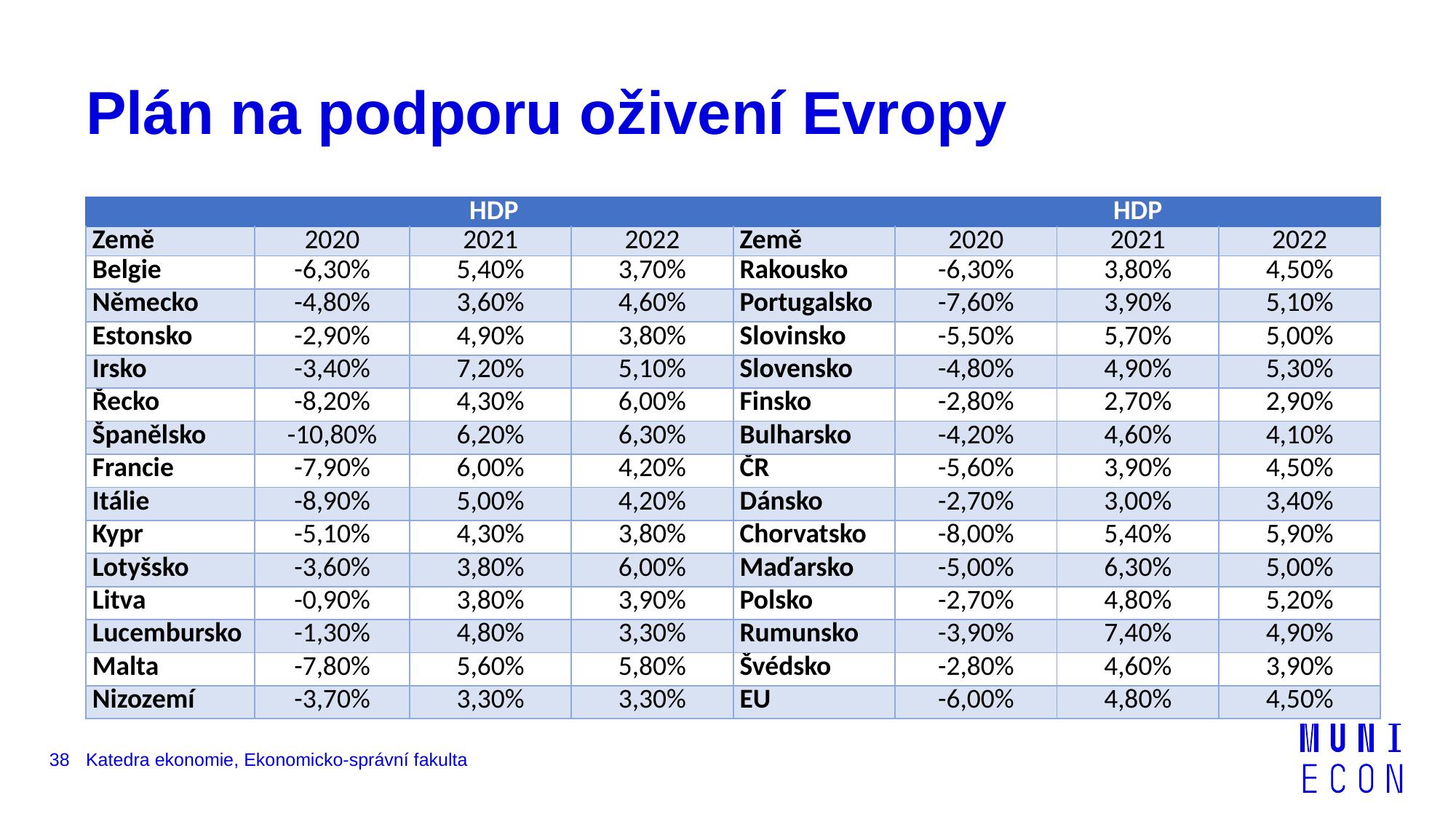

# Plán na podporu oživení Evropy
|  | HDP |  |  |  | HDP |  |  |
| --- | --- | --- | --- | --- | --- | --- | --- |
| Země | 2020 | 2021 | 2022 | Země | 2020 | 2021 | 2022 |
| Belgie | -6,30% | 5,40% | 3,70% | Rakousko | -6,30% | 3,80% | 4,50% |
| Německo | -4,80% | 3,60% | 4,60% | Portugalsko | -7,60% | 3,90% | 5,10% |
| Estonsko | -2,90% | 4,90% | 3,80% | Slovinsko | -5,50% | 5,70% | 5,00% |
| Irsko | -3,40% | 7,20% | 5,10% | Slovensko | -4,80% | 4,90% | 5,30% |
| Řecko | -8,20% | 4,30% | 6,00% | Finsko | -2,80% | 2,70% | 2,90% |
| Španělsko | -10,80% | 6,20% | 6,30% | Bulharsko | -4,20% | 4,60% | 4,10% |
| Francie | -7,90% | 6,00% | 4,20% | ČR | -5,60% | 3,90% | 4,50% |
| Itálie | -8,90% | 5,00% | 4,20% | Dánsko | -2,70% | 3,00% | 3,40% |
| Kypr | -5,10% | 4,30% | 3,80% | Chorvatsko | -8,00% | 5,40% | 5,90% |
| Lotyšsko | -3,60% | 3,80% | 6,00% | Maďarsko | -5,00% | 6,30% | 5,00% |
| Litva | -0,90% | 3,80% | 3,90% | Polsko | -2,70% | 4,80% | 5,20% |
| Lucembursko | -1,30% | 4,80% | 3,30% | Rumunsko | -3,90% | 7,40% | 4,90% |
| Malta | -7,80% | 5,60% | 5,80% | Švédsko | -2,80% | 4,60% | 3,90% |
| Nizozemí | -3,70% | 3,30% | 3,30% | EU | -6,00% | 4,80% | 4,50% |
38
Katedra ekonomie, Ekonomicko-správní fakulta